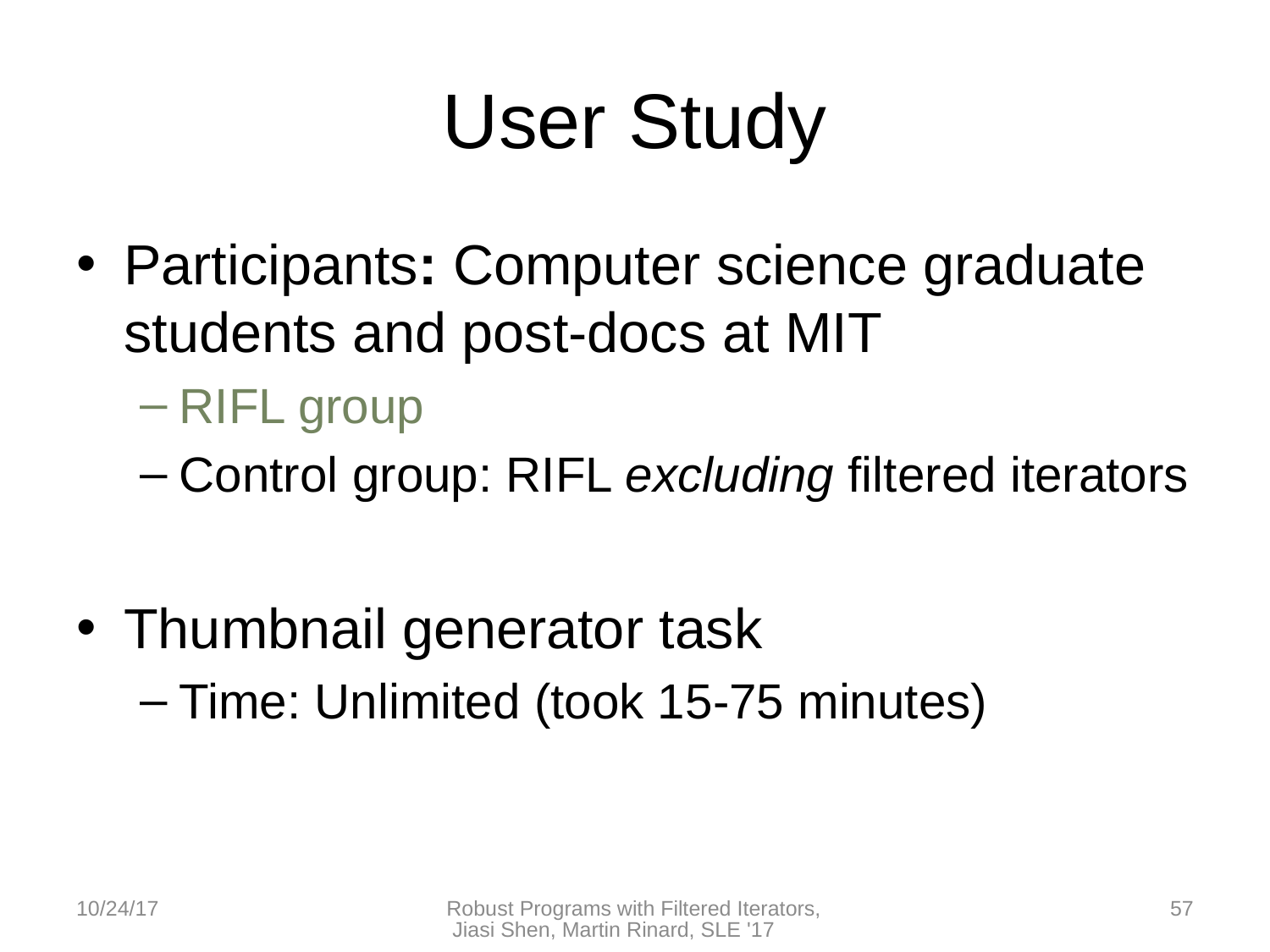

# User Study
Participants: Computer science graduate students and post-docs at MIT
RIFL group
Control group: RIFL excluding filtered iterators

Thumbnail generator task
Time: Unlimited (took 15-75 minutes)
10/24/17
Robust Programs with Filtered Iterators, Jiasi Shen, Martin Rinard, SLE '17
57